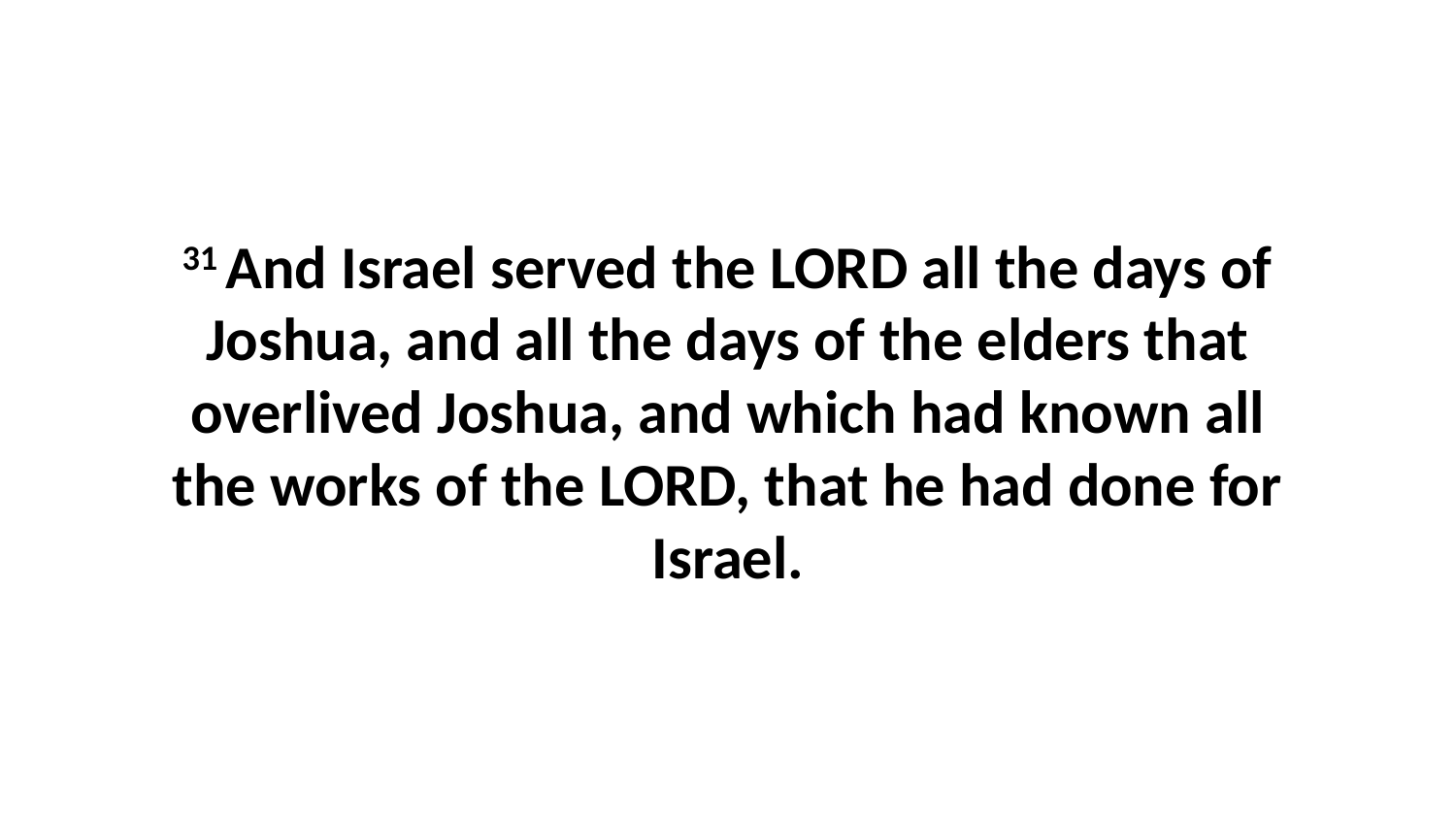

31 And Israel served the LORD all the days of Joshua, and all the days of the elders that overlived Joshua, and which had known all the works of the LORD, that he had done for Israel.